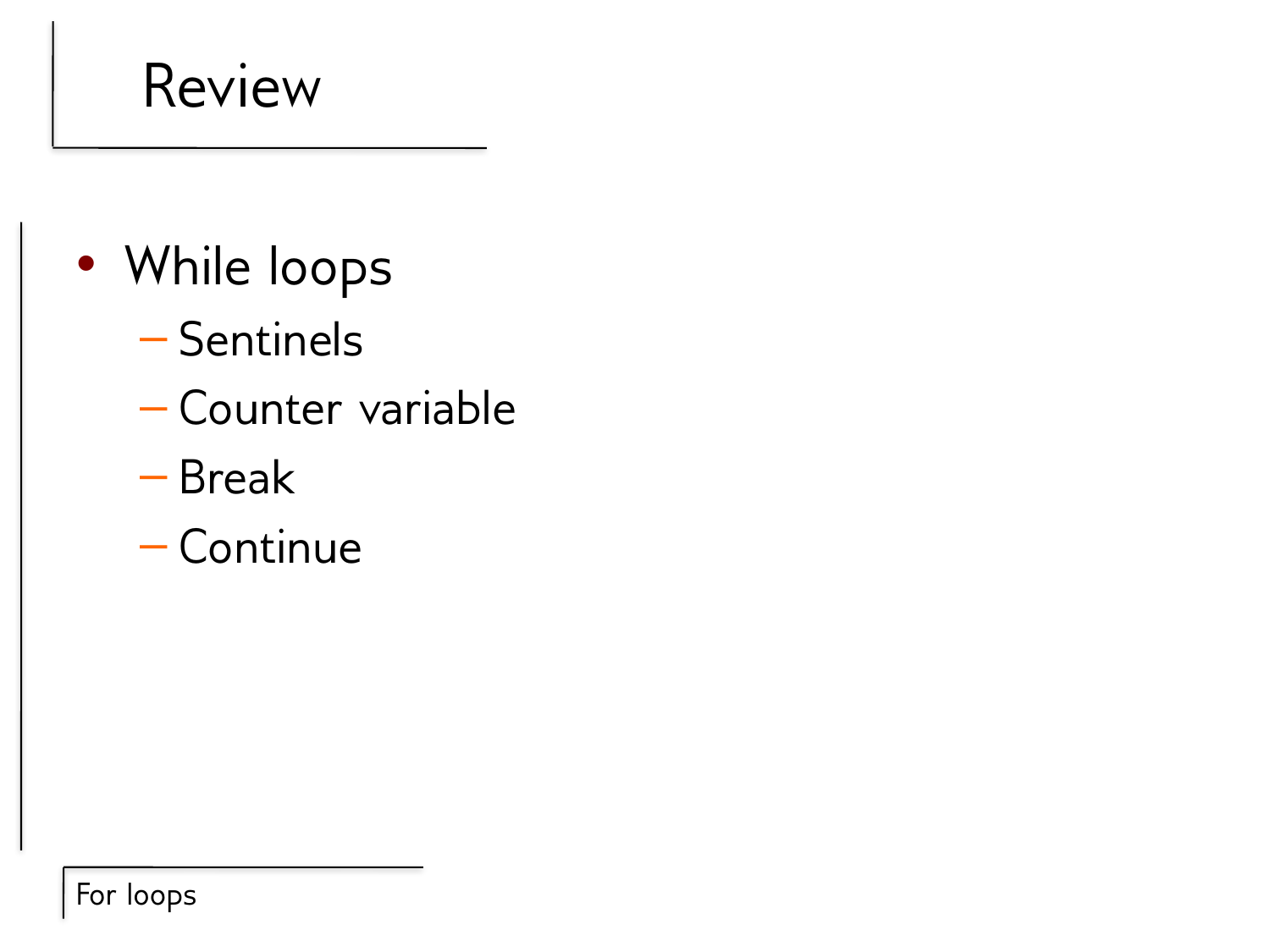

# Review
While loops
Sentinels
Counter variable
Break
Continue